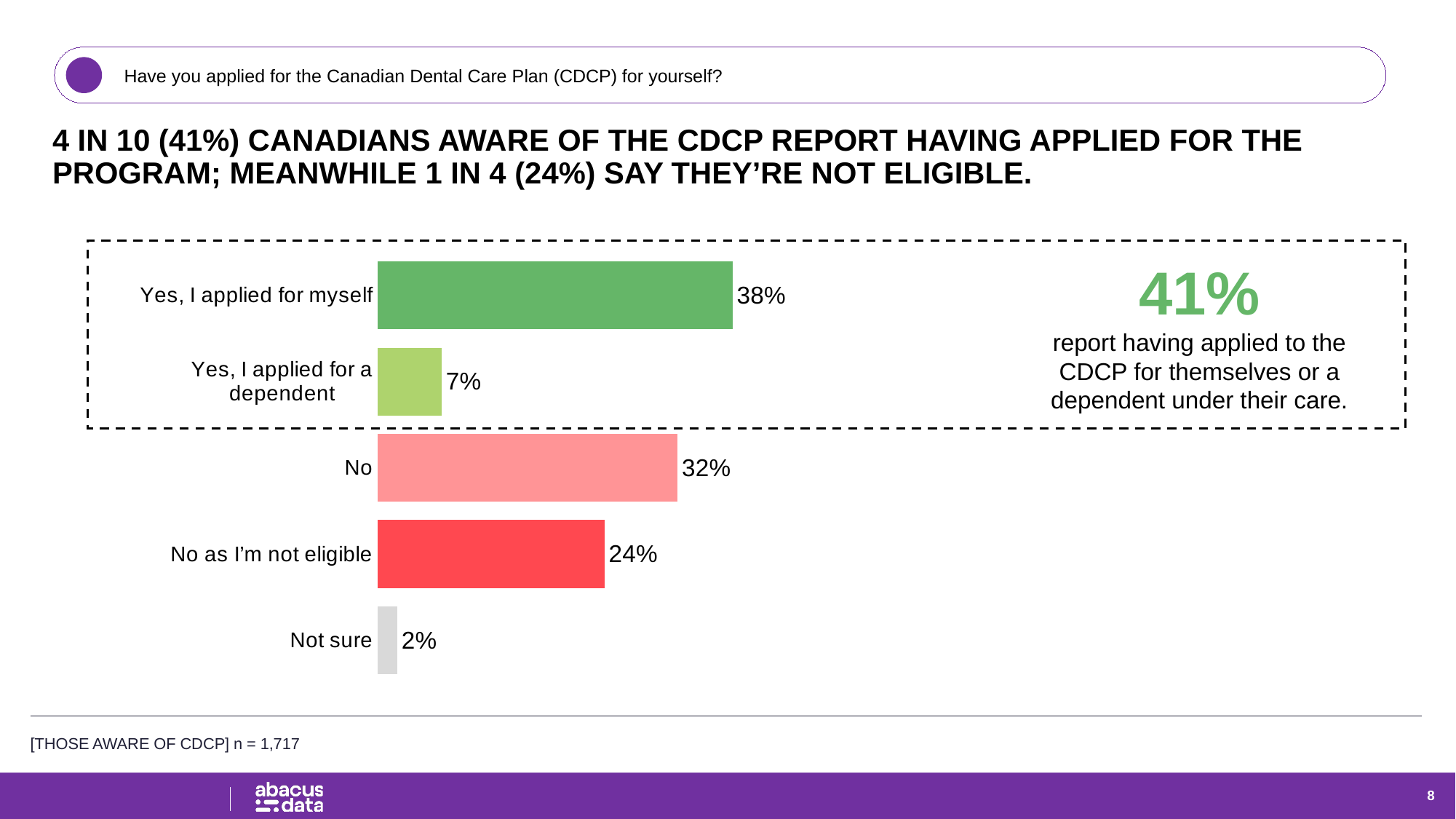

Have you applied for the Canadian Dental Care Plan (CDCP) for yourself?
4 IN 10 (41%) CANADIANS AWARE OF THE CDCP REPORT HAVING APPLIED FOR THE PROGRAM; MEANWHILE 1 IN 4 (24%) SAY THEY’RE NOT ELIGIBLE.

### Chart

| Category | Series 1 |
|---|---|
| Yes, I applied for myself | 0.3812107260306 |
| Yes, I applied for a dependent | 0.06900557172478 |
| No | 0.3221309047468 |
| No as I’m not eligible | 0.2438455419068 |
| Not sure | 0.02147627840033 |
41%
report having applied to the CDCP for themselves or a dependent under their care.
[THOSE AWARE OF CDCP] n = 1,717